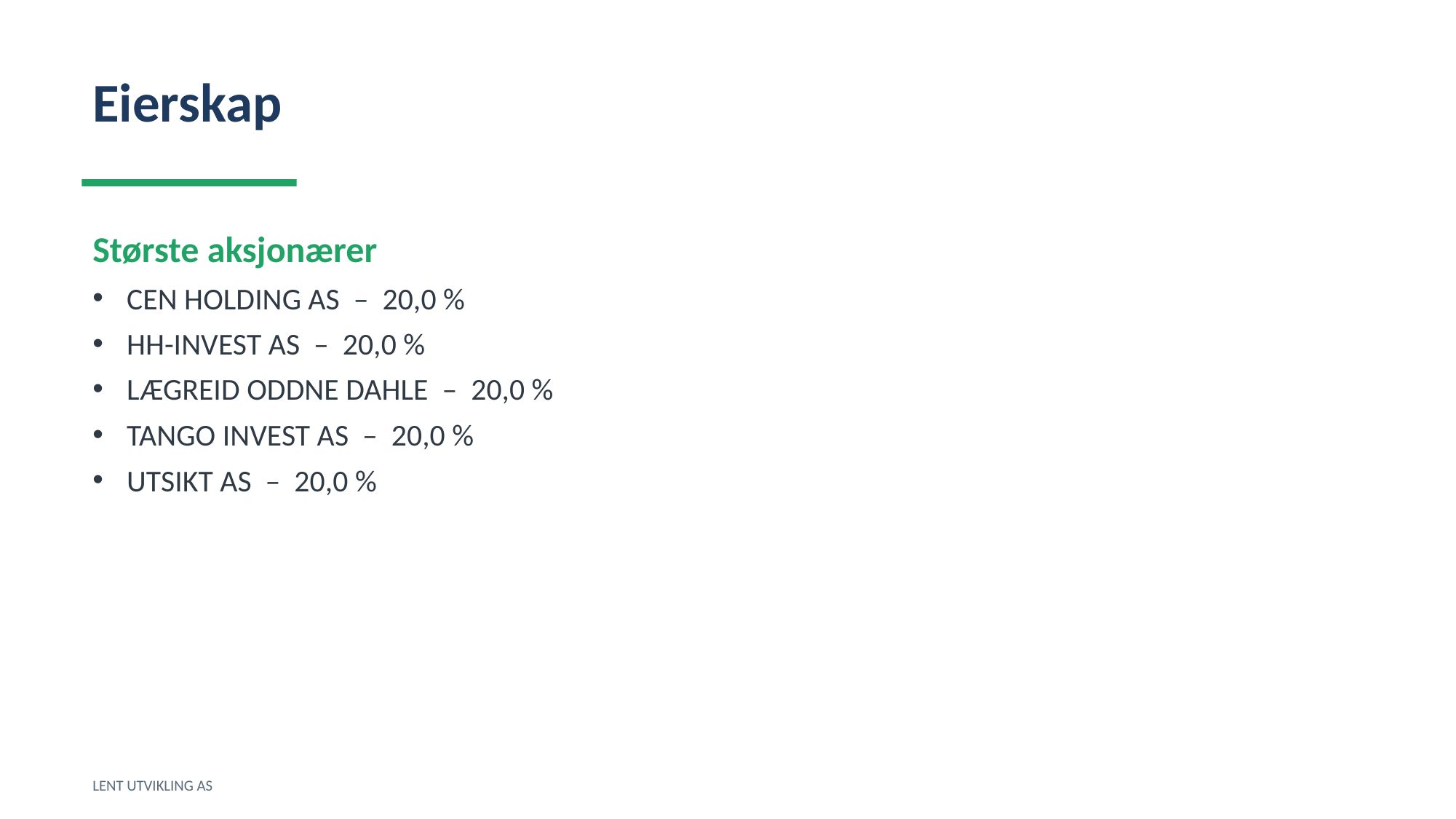

Eierskap

Største aksjonærer
CEN HOLDING AS  –  20,0 %
HH-INVEST AS  –  20,0 %
LÆGREID ODDNE DAHLE  –  20,0 %
TANGO INVEST AS  –  20,0 %
UTSIKT AS  –  20,0 %
LENT UTVIKLING AS